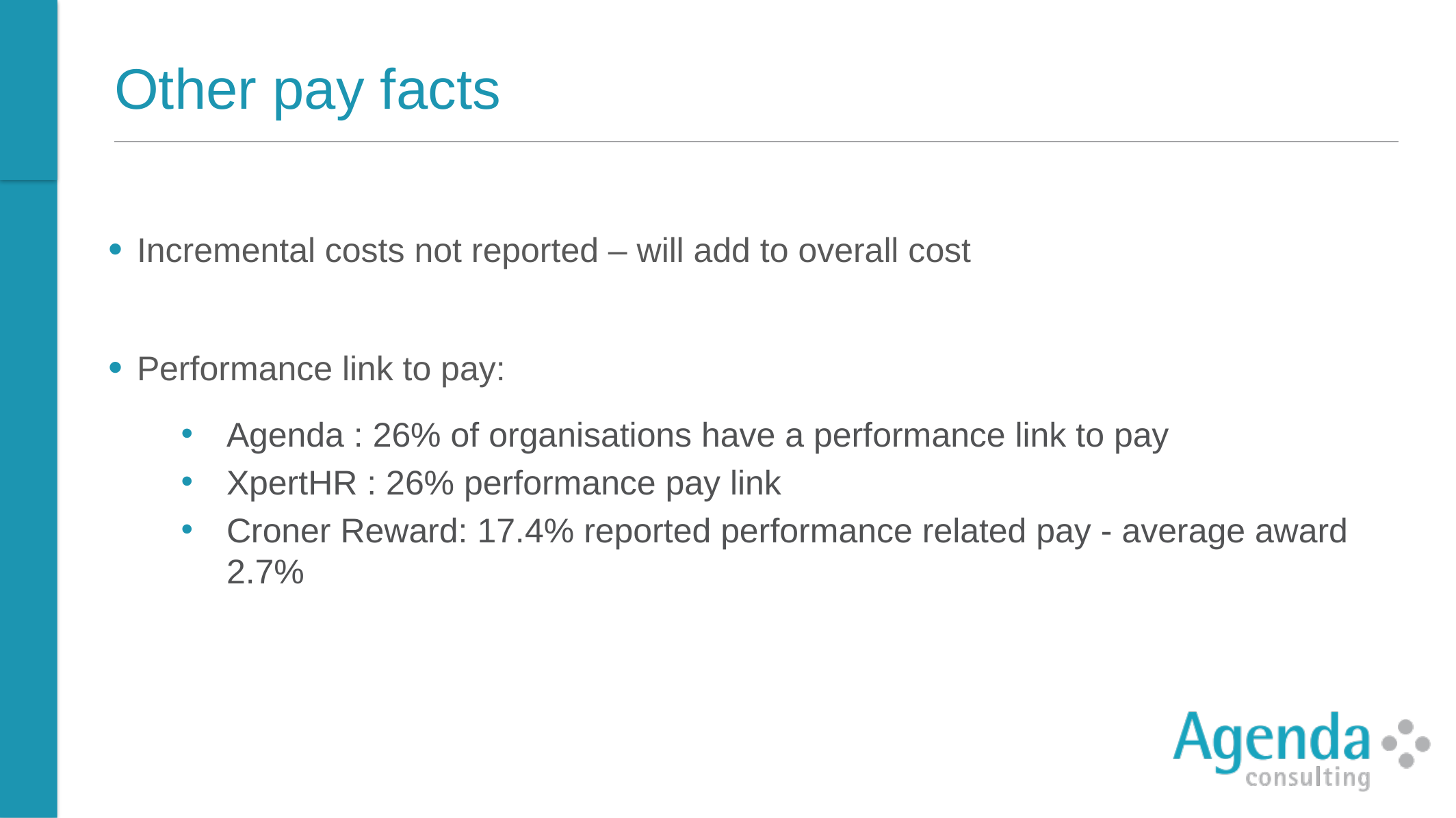

Other pay facts
Incremental costs not reported – will add to overall cost

Performance link to pay:
Agenda : 26% of organisations have a performance link to pay
XpertHR : 26% performance pay link
Croner Reward: 17.4% reported performance related pay - average award 2.7%